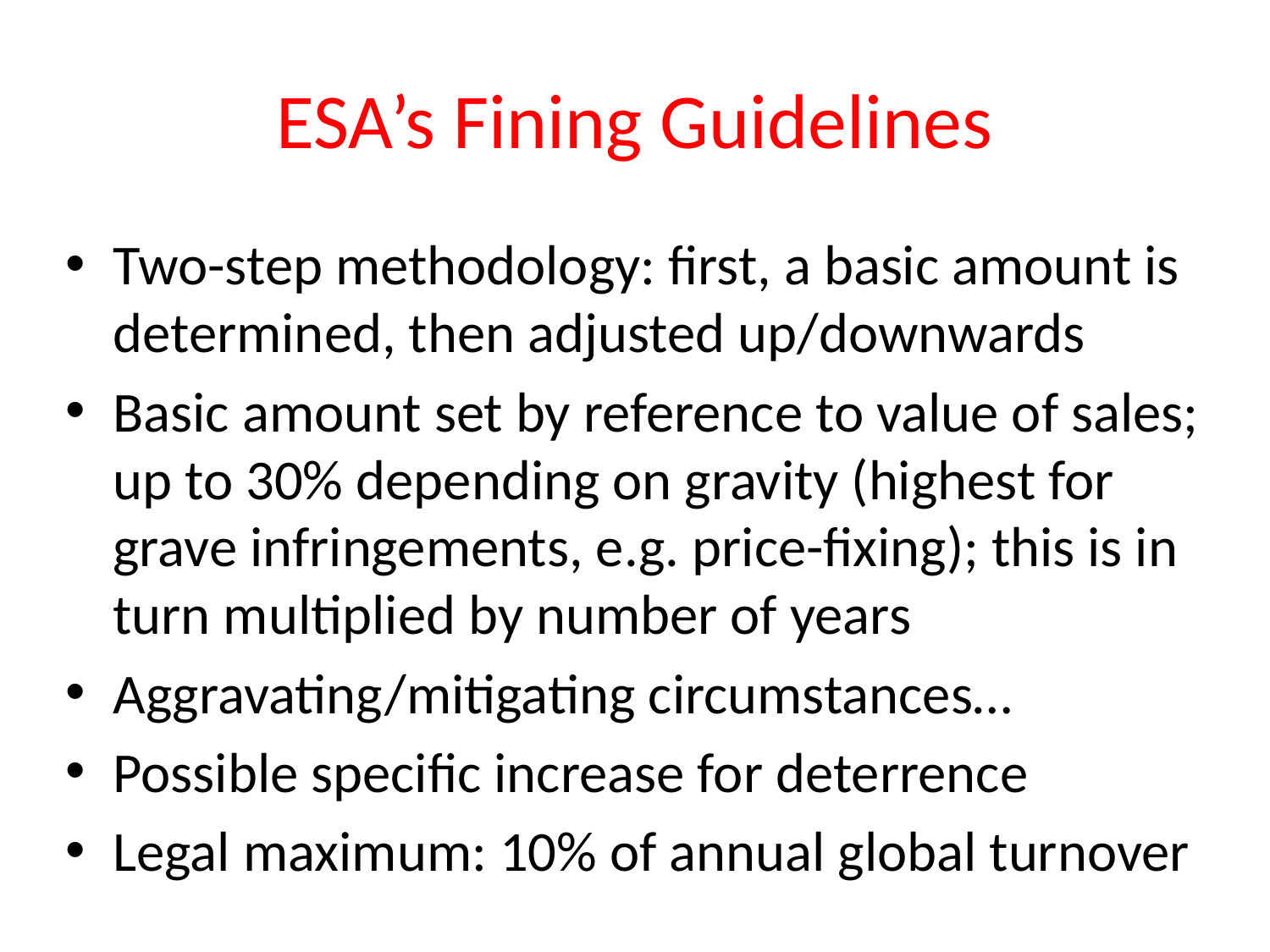

# ESA’s Fining Guidelines
Two-step methodology: first, a basic amount is determined, then adjusted up/downwards
Basic amount set by reference to value of sales; up to 30% depending on gravity (highest for grave infringements, e.g. price-fixing); this is in turn multiplied by number of years
Aggravating/mitigating circumstances…
Possible specific increase for deterrence
Legal maximum: 10% of annual global turnover